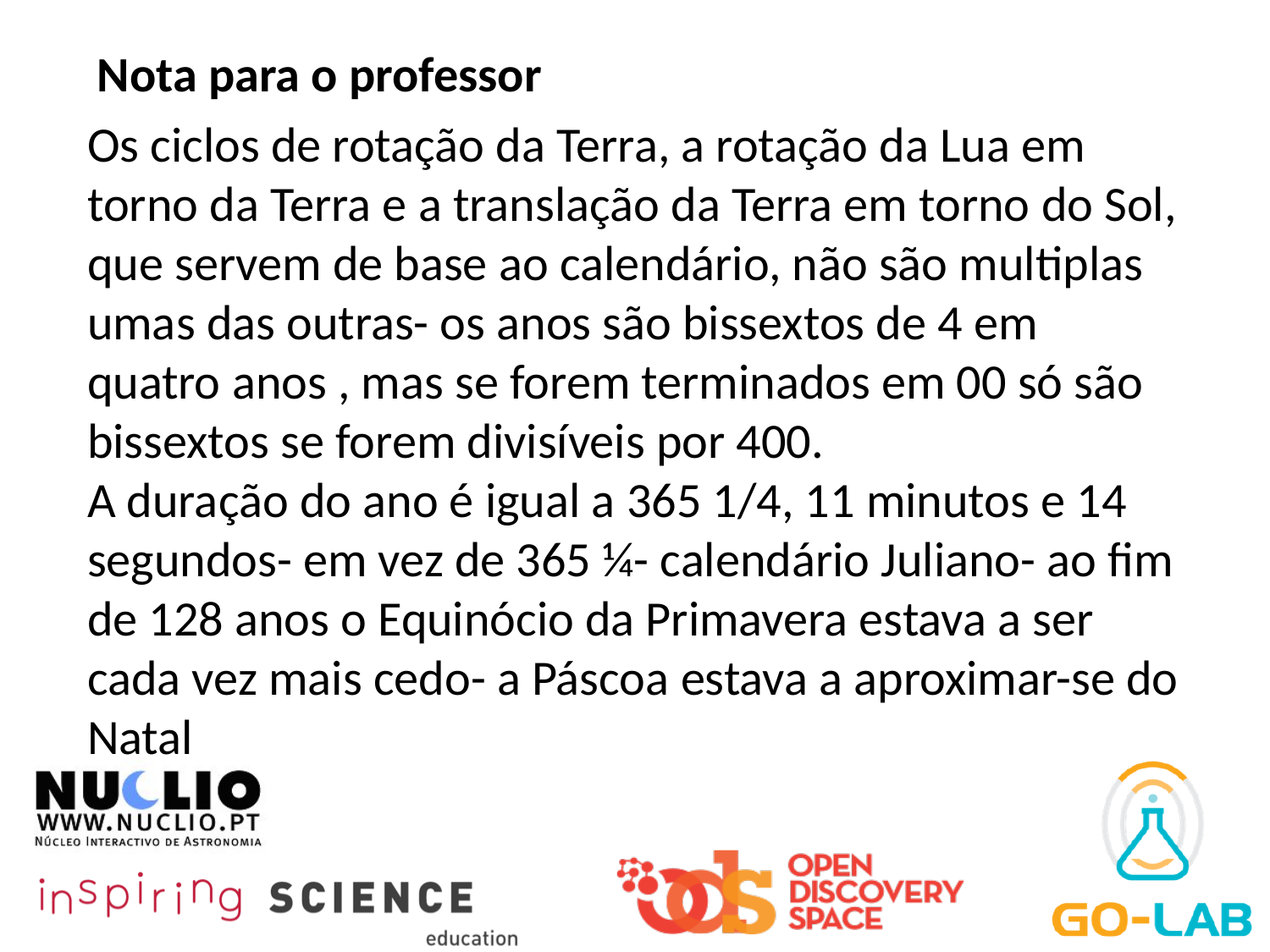

Nota para o professor
Os ciclos de rotação da Terra, a rotação da Lua em torno da Terra e a translação da Terra em torno do Sol, que servem de base ao calendário, não são multiplas umas das outras- os anos são bissextos de 4 em quatro anos , mas se forem terminados em 00 só são bissextos se forem divisíveis por 400.
A duração do ano é igual a 365 1/4, 11 minutos e 14 segundos- em vez de 365 ¼- calendário Juliano- ao fim de 128 anos o Equinócio da Primavera estava a ser cada vez mais cedo- a Páscoa estava a aproximar-se do Natal